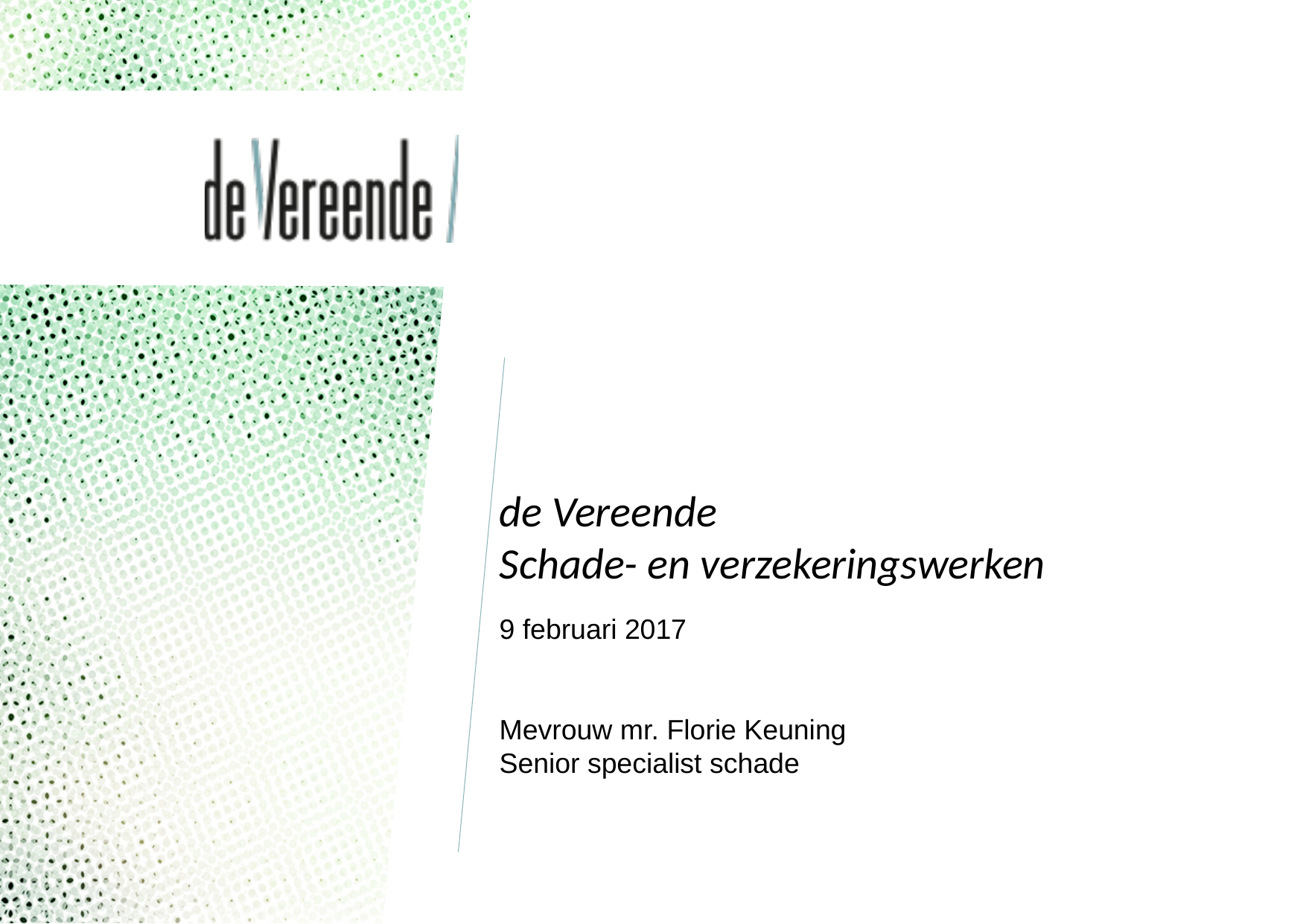

# de Vereende Schade- en verzekeringswerken
9 februari 2017

Mevrouw mr. Florie Keuning
Senior specialist schade